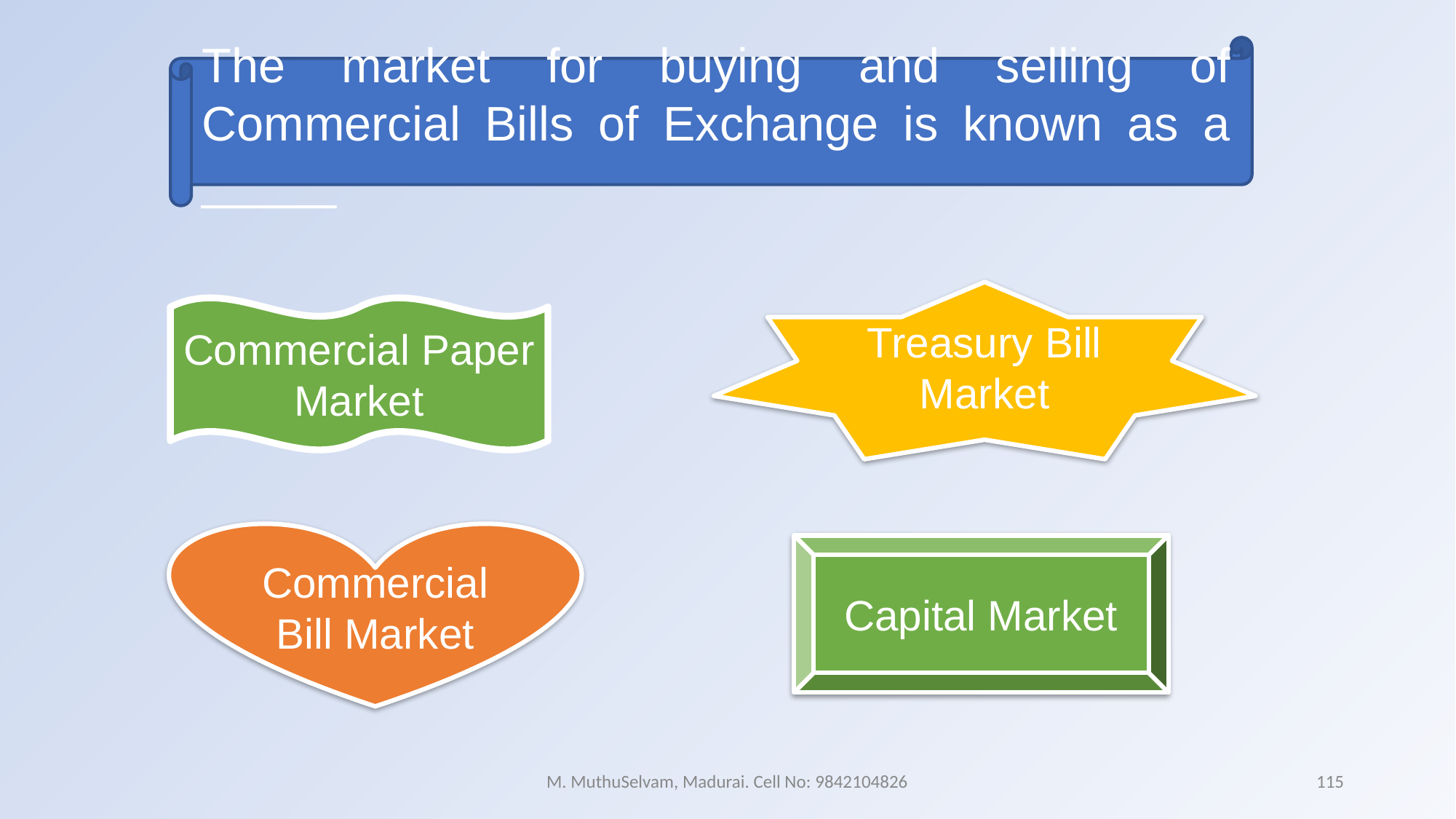

The market for buying and selling of Commercial Bills of Exchange is known as a _____
Treasury Bill Market
Commercial Paper Market
Commercial Bill Market
Capital Market
M. MuthuSelvam, Madurai. Cell No: 9842104826
115